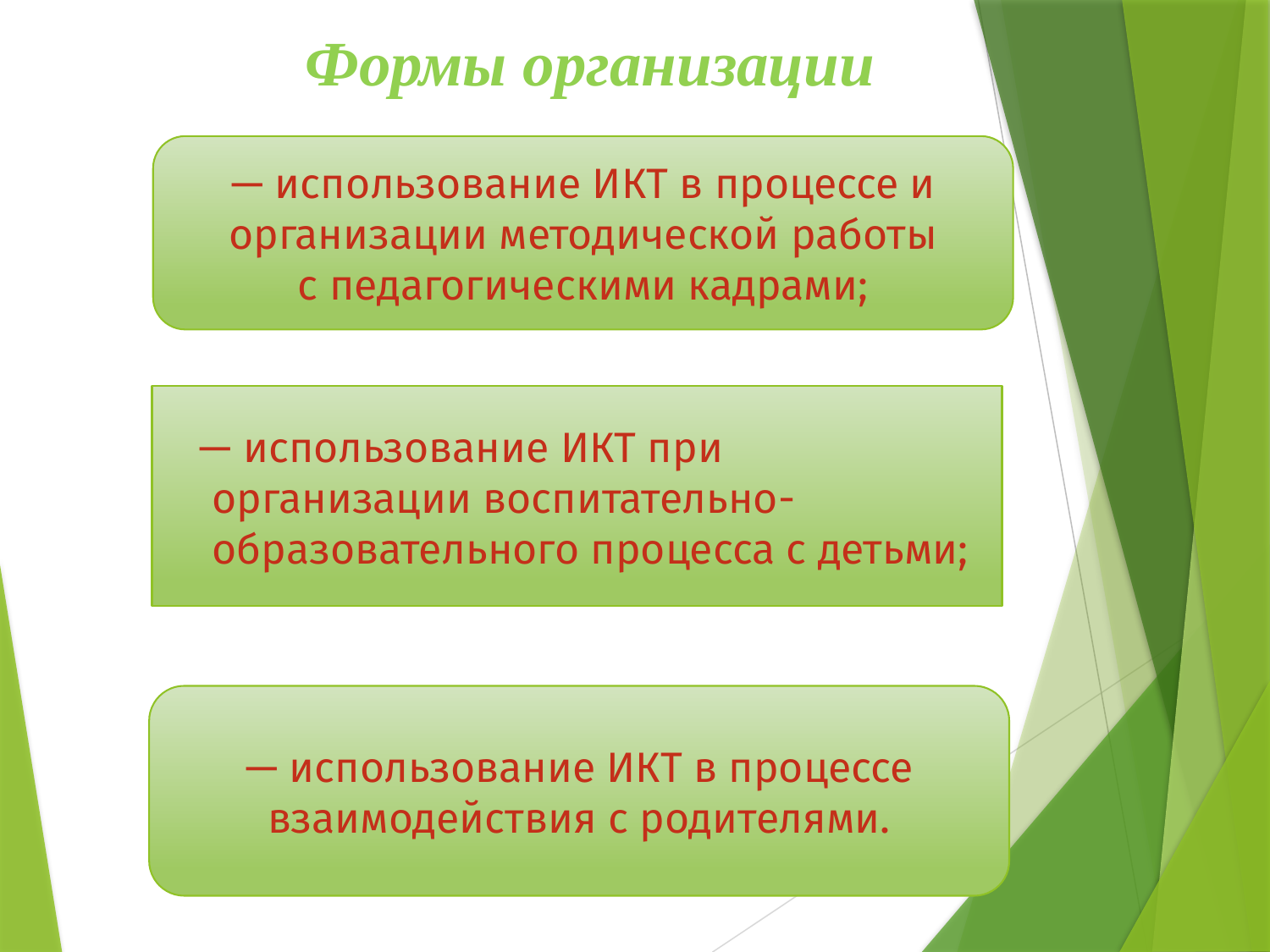

# Формы организации
— использование ИКТ в процессе и организации методической работы с педагогическими кадрами;
    — использование ИКТ при организации воспитательно-образовательного процесса с детьми;
— использование ИКТ в процессе взаимодействия с родителями.